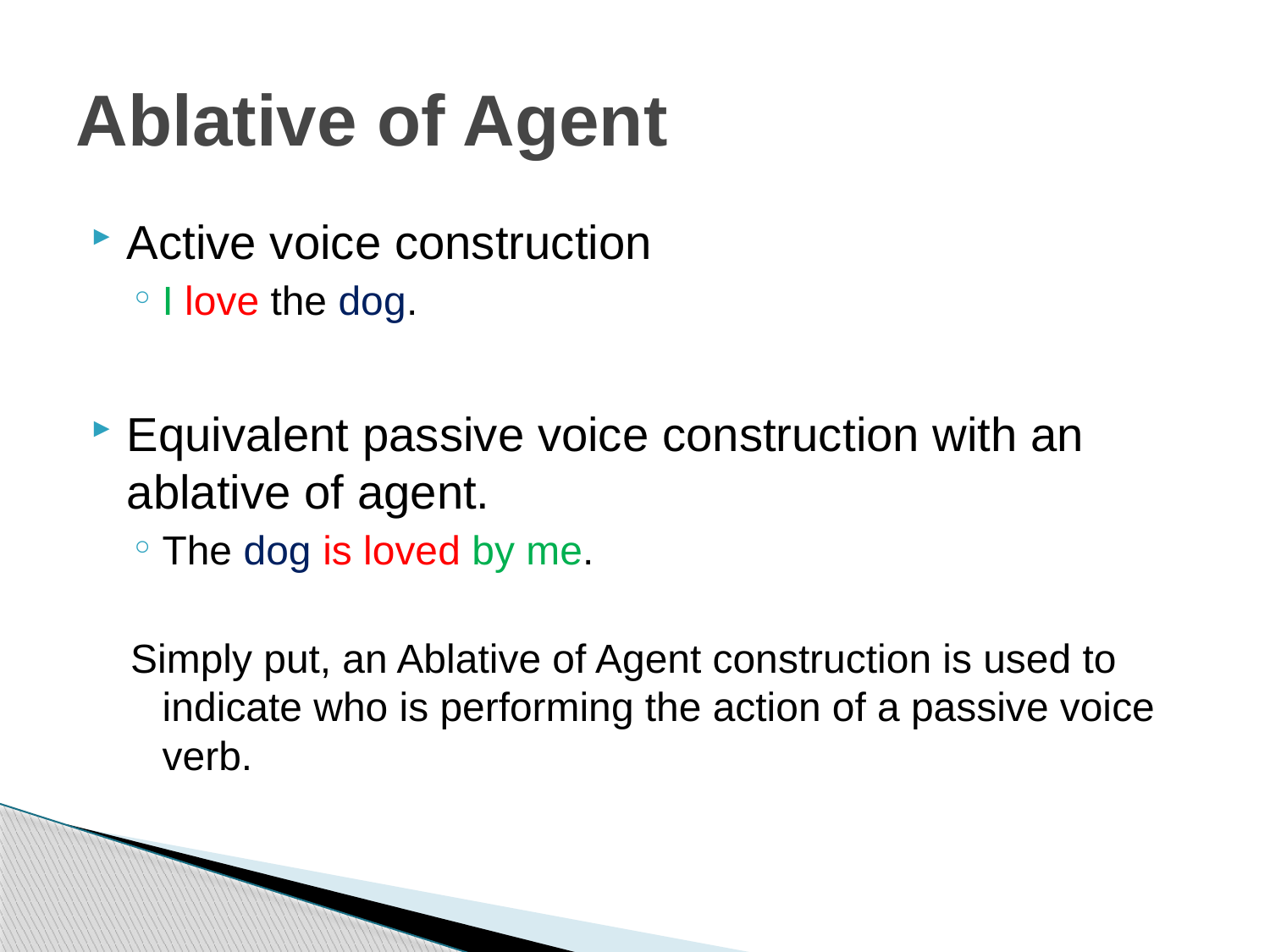

# Ablative of Agent
Active voice construction
I love the dog.

Equivalent passive voice construction with an ablative of agent.
The dog is loved by me.

Simply put, an Ablative of Agent construction is used to indicate who is performing the action of a passive voice verb.